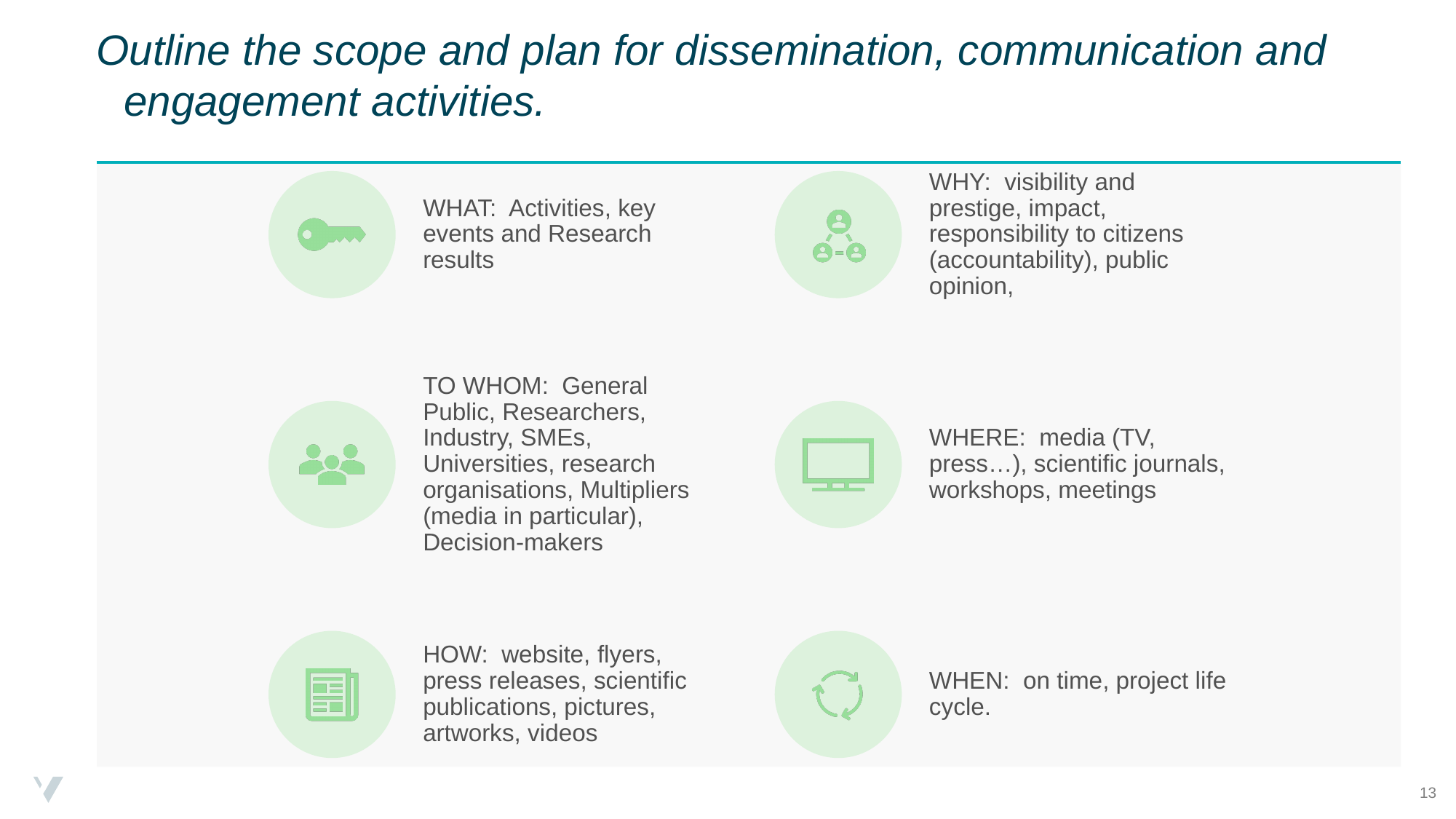

# Outline the scope and plan for dissemination, communication and engagement activities.
WHAT:  Activities, key events and Research results
WHY:  visibility and prestige, impact, responsibility to citizens (accountability), public opinion,
TO WHOM:  General Public, Researchers, Industry, SMEs, Universities, research organisations, Multipliers (media in particular), Decision-makers
WHERE:  media (TV, press…), scientific journals, workshops, meetings
HOW:  website, flyers, press releases, scientific publications, pictures, artworks, videos
WHEN:  on time, project life cycle.
13